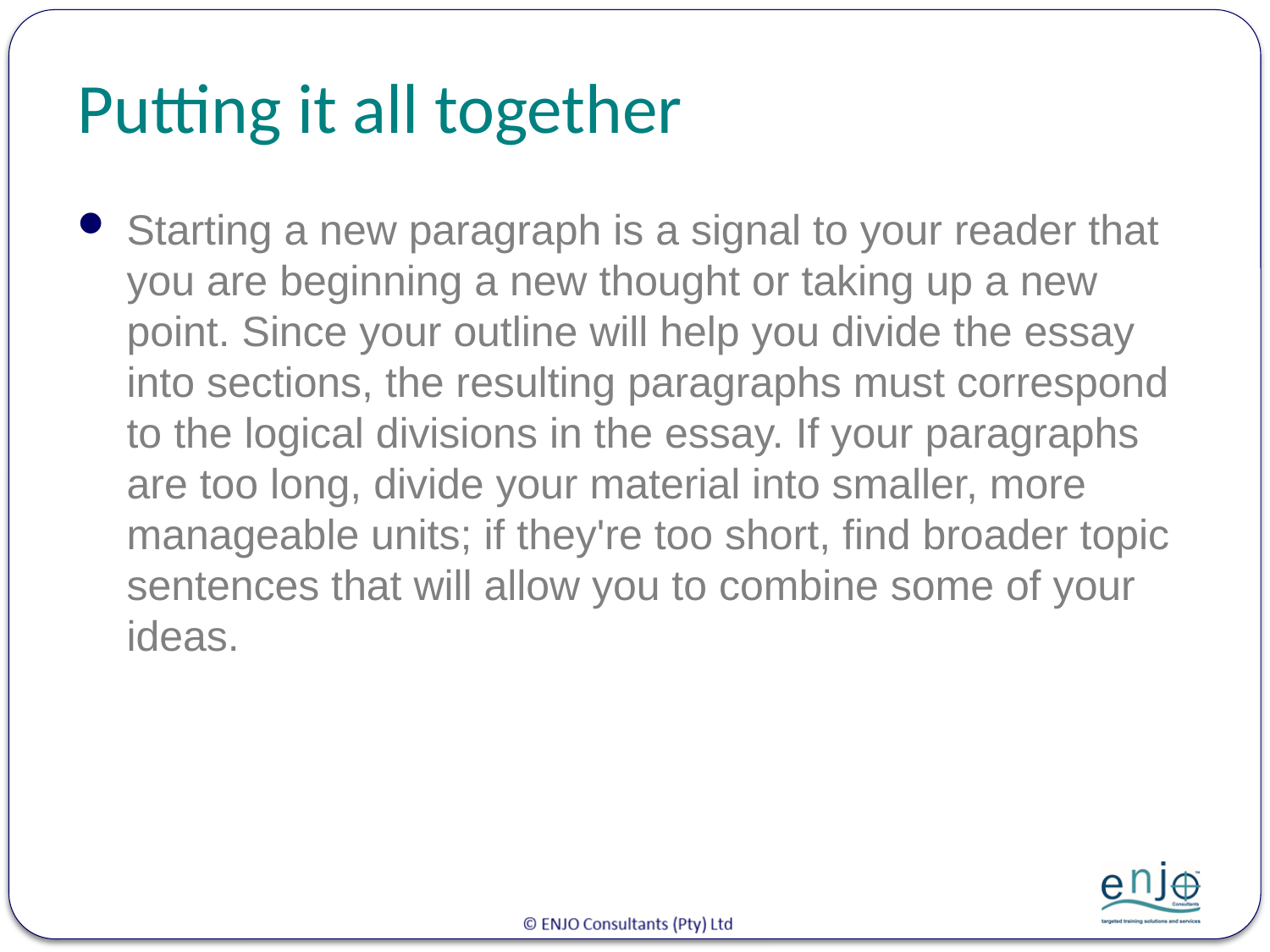

# Putting it all together
Starting a new paragraph is a signal to your reader that you are beginning a new thought or taking up a new point. Since your outline will help you divide the essay into sections, the resulting paragraphs must correspond to the logical divisions in the essay. If your paragraphs are too long, divide your material into smaller, more manageable units; if they're too short, find broader topic sentences that will allow you to combine some of your ideas.